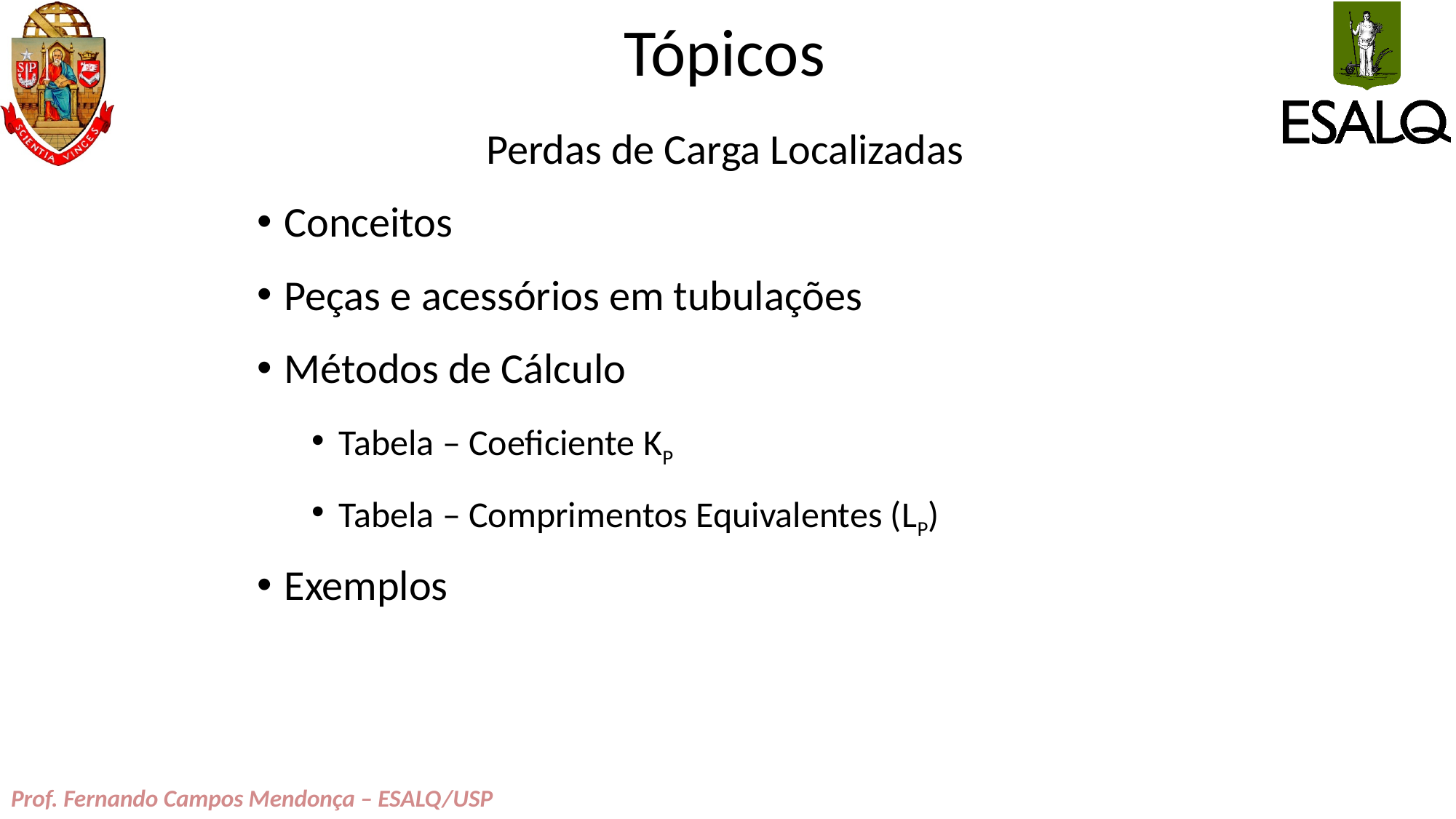

# Tópicos
Perdas de Carga Localizadas
Conceitos
Peças e acessórios em tubulações
Métodos de Cálculo
Tabela – Coeficiente KP
Tabela – Comprimentos Equivalentes (LP)
Exemplos
Prof. Fernando Campos Mendonça – ESALQ/USP